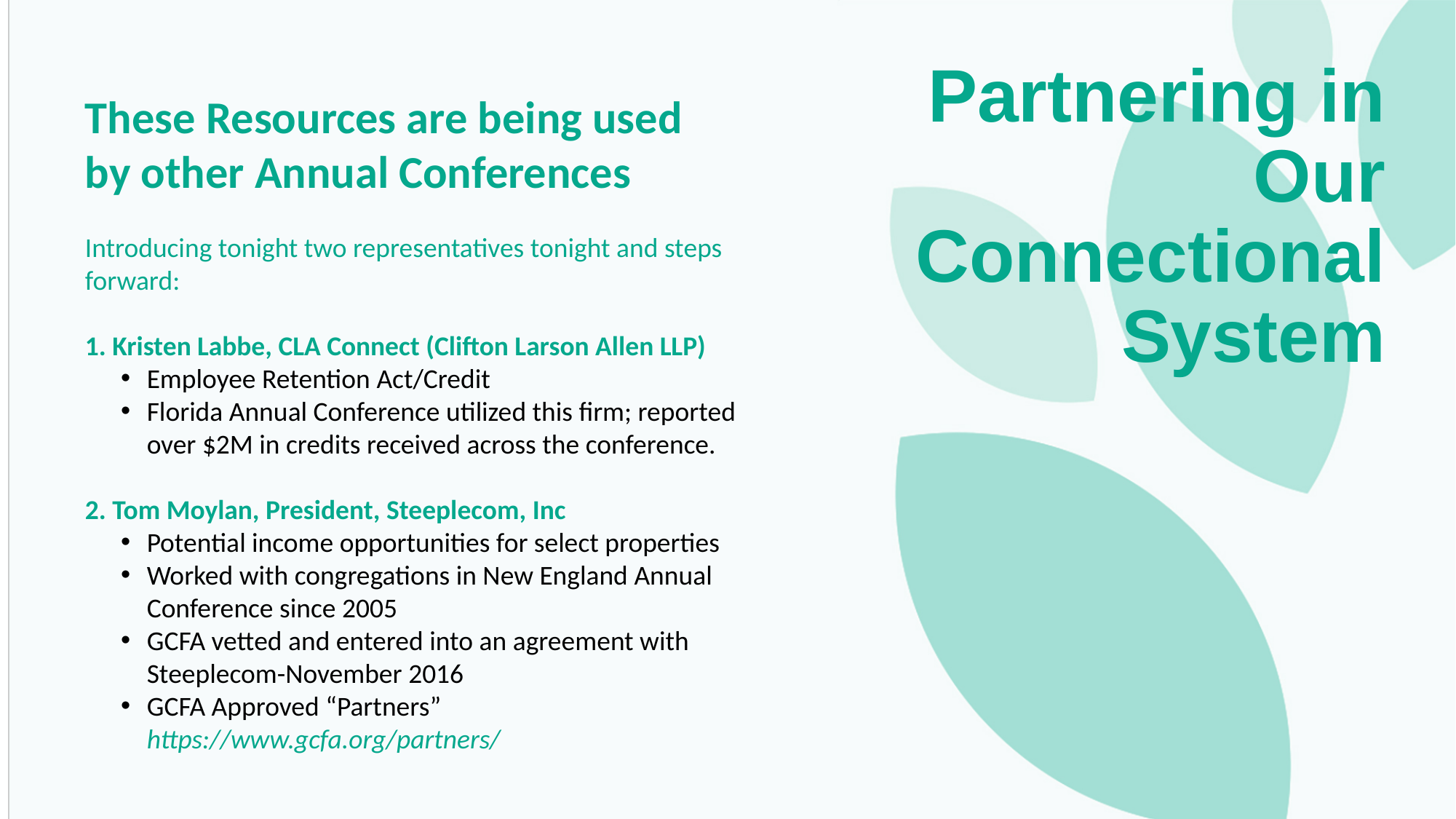

These Resources are being used
by other Annual Conferences

Introducing tonight two representatives tonight and steps forward:

1. Kristen Labbe, CLA Connect (Clifton Larson Allen LLP)
Employee Retention Act/Credit
Florida Annual Conference utilized this firm; reported over $2M in credits received across the conference.

2. Tom Moylan, President, Steeplecom, Inc
Potential income opportunities for select properties
Worked with congregations in New England Annual Conference since 2005
GCFA vetted and entered into an agreement with Steeplecom-November 2016
GCFA Approved “Partners”  https://www.gcfa.org/partners/
# Partnering in Our Connectional System